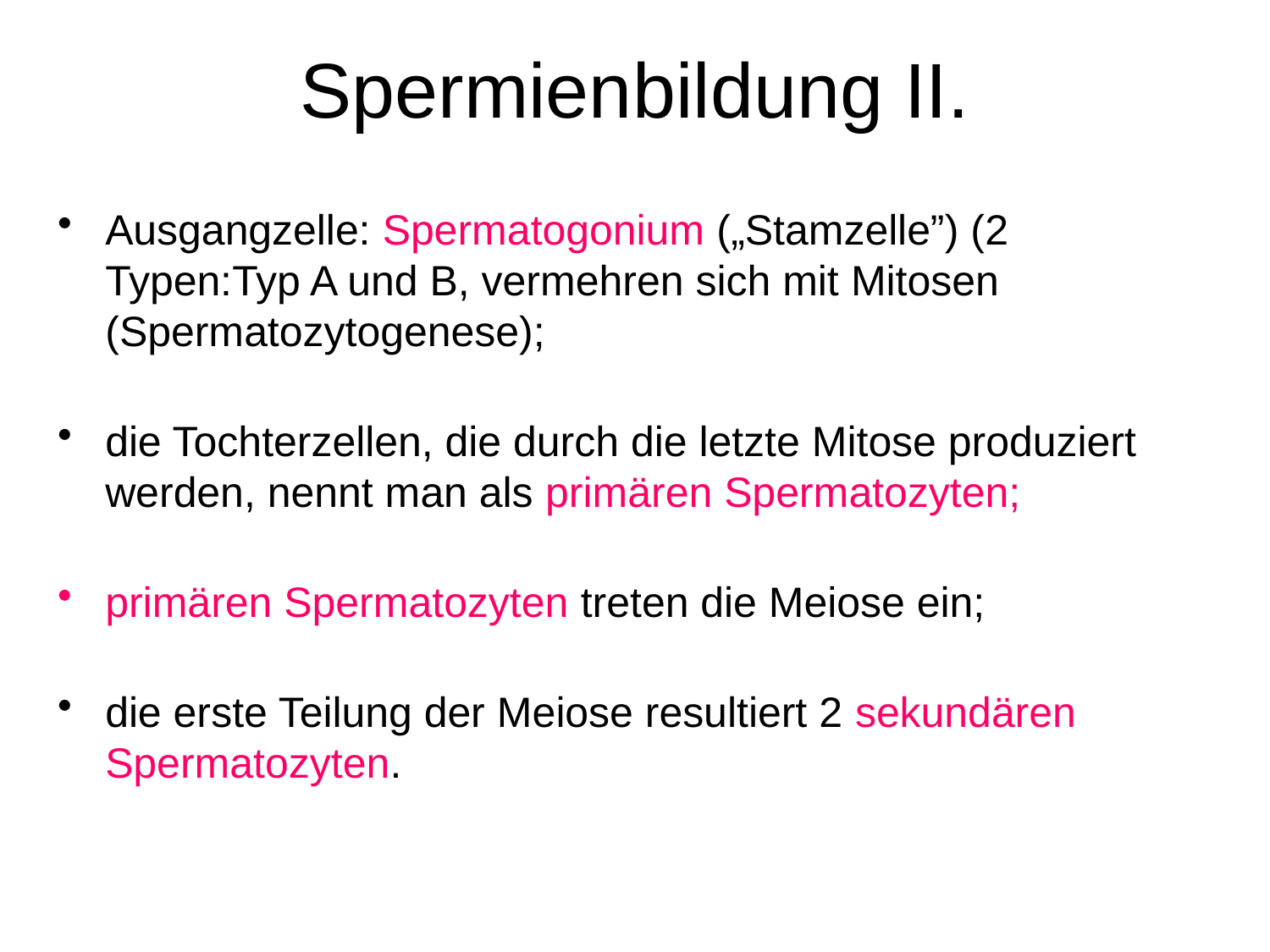

# Spermienbildung II.
Ausgangzelle: Spermatogonium („Stamzelle”) (2 Typen:Typ A und B, vermehren sich mit Mitosen (Spermatozytogenese);
die Tochterzellen, die durch die letzte Mitose produziert werden, nennt man als primären Spermatozyten;
primären Spermatozyten treten die Meiose ein;
die erste Teilung der Meiose resultiert 2 sekundären Spermatozyten.